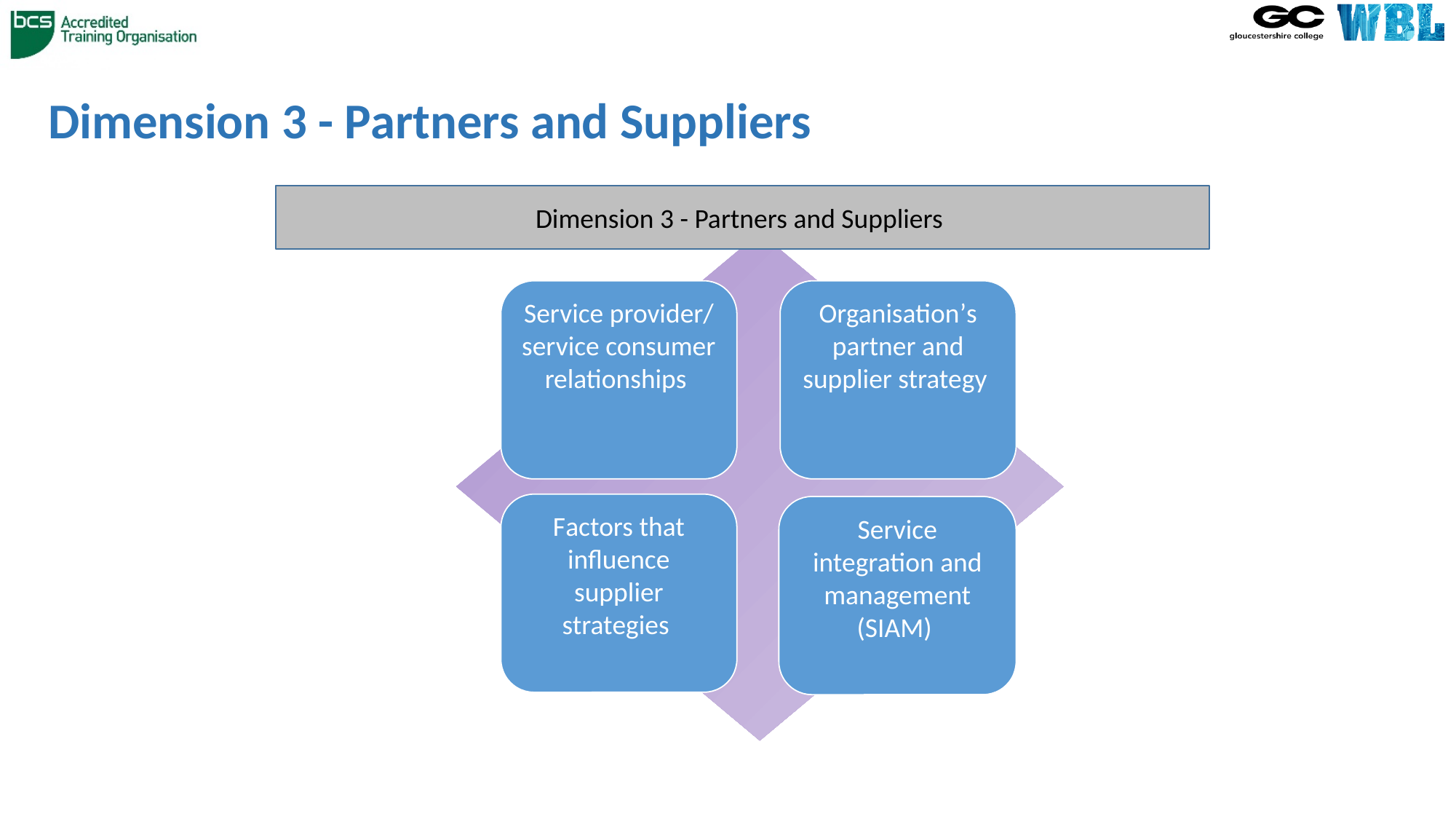

# Dimension 3 - Partners and Suppliers
Dimension 3 - Partners and Suppliers

Service provider/ service consumer relationships

Organisation’s partner and supplier strategy

Factors that influence supplier strategies

Service integration and management (SIAM)